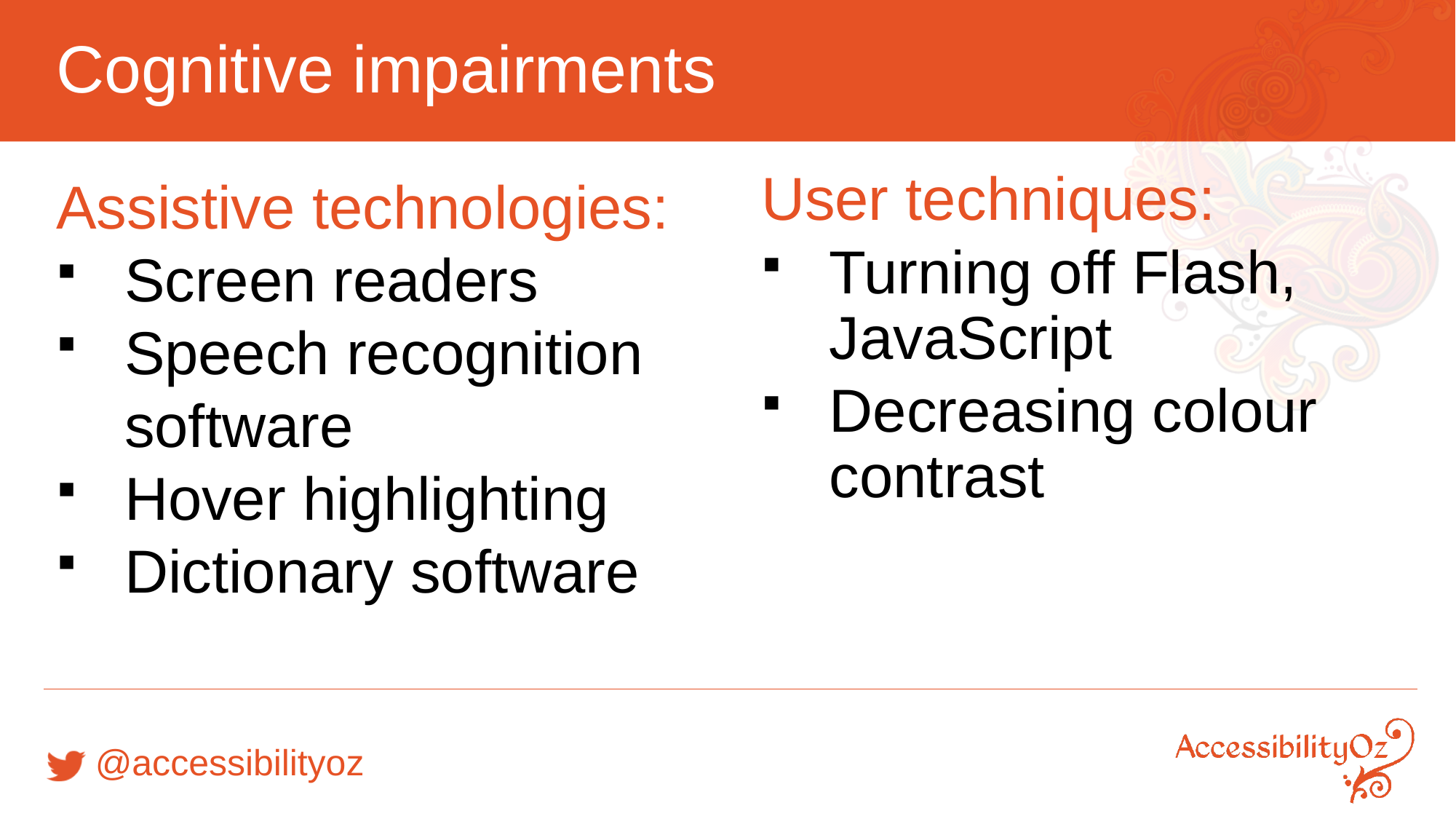

# Cognitive impairments
Assistive technologies:
Screen readers
Speech recognition software
Hover highlighting
Dictionary software
User techniques:
Turning off Flash, JavaScript
Decreasing colour contrast